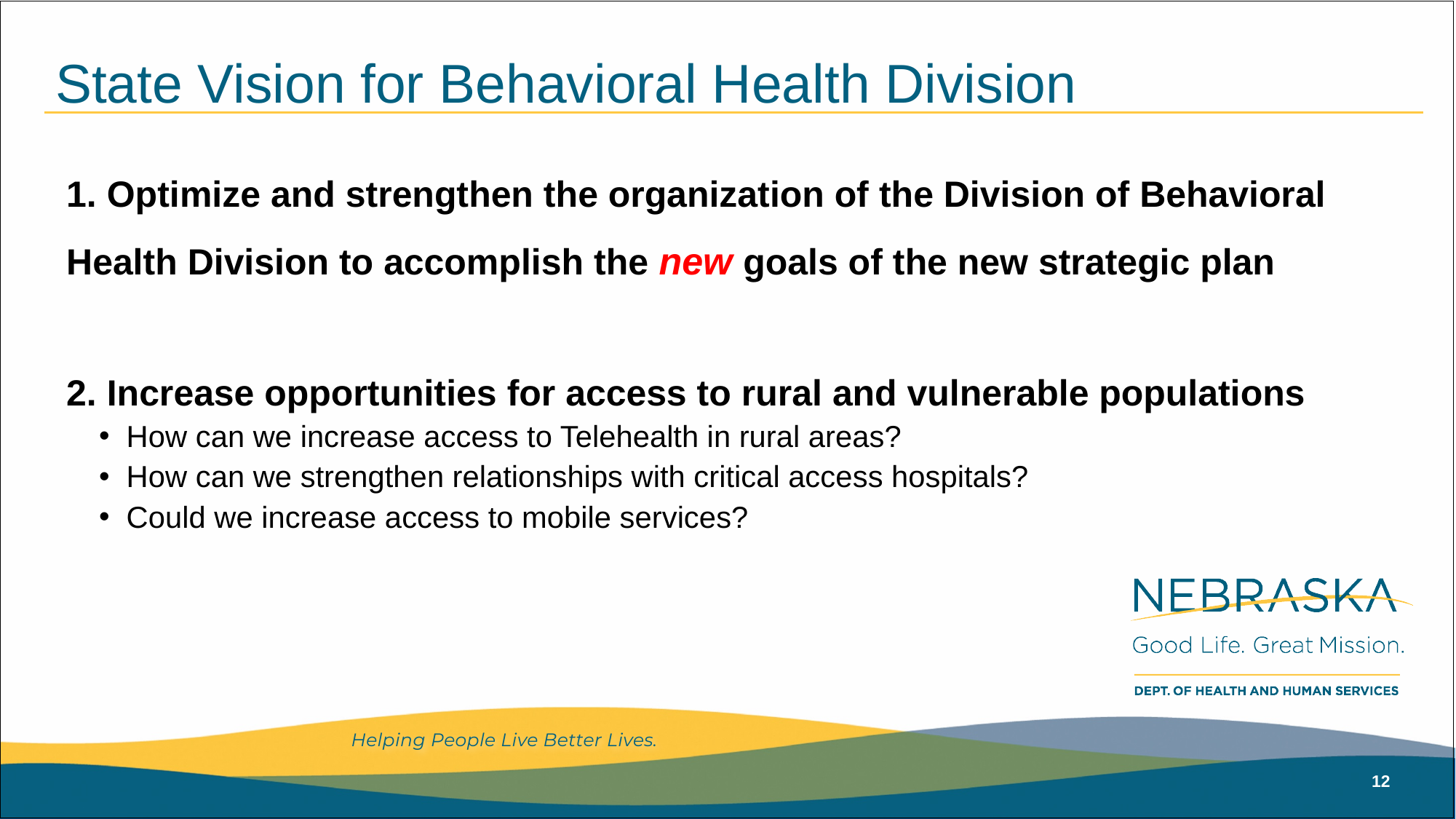

# State Vision for Behavioral Health Division
1. Optimize and strengthen the organization of the Division of Behavioral Health Division to accomplish the new goals of the new strategic plan

2. Increase opportunities for access to rural and vulnerable populations
How can we increase access to Telehealth in rural areas?
How can we strengthen relationships with critical access hospitals?
Could we increase access to mobile services?